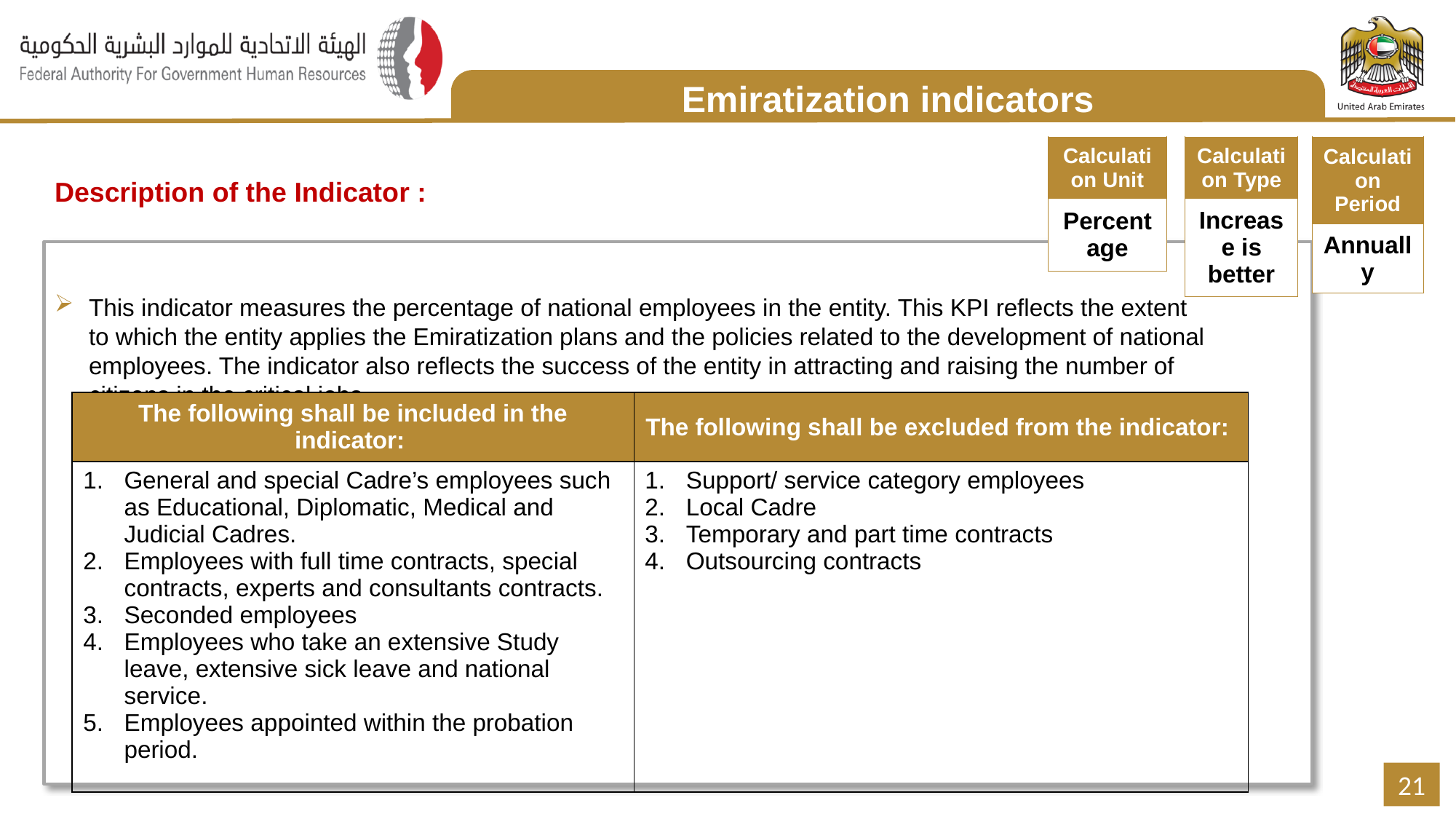

Emiratization indicators
| Calculation Unit |
| --- |
| Percentage |
| Calculation Type |
| --- |
| Increase is better |
| Calculation Period |
| --- |
| Annually |
Description of the Indicator :

This indicator measures the percentage of national employees in the entity. This KPI reflects the extent to which the entity applies the Emiratization plans and the policies related to the development of national employees. The indicator also reflects the success of the entity in attracting and raising the number of citizens in the critical jobs.

| The following shall be included in the indicator: | The following shall be excluded from the indicator: |
| --- | --- |
| General and special Cadre’s employees such as Educational, Diplomatic, Medical and Judicial Cadres. Employees with full time contracts, special contracts, experts and consultants contracts. Seconded employees Employees who take an extensive Study leave, extensive sick leave and national service. Employees appointed within the probation period. | Support/ service category employees Local Cadre Temporary and part time contracts Outsourcing contracts |
21